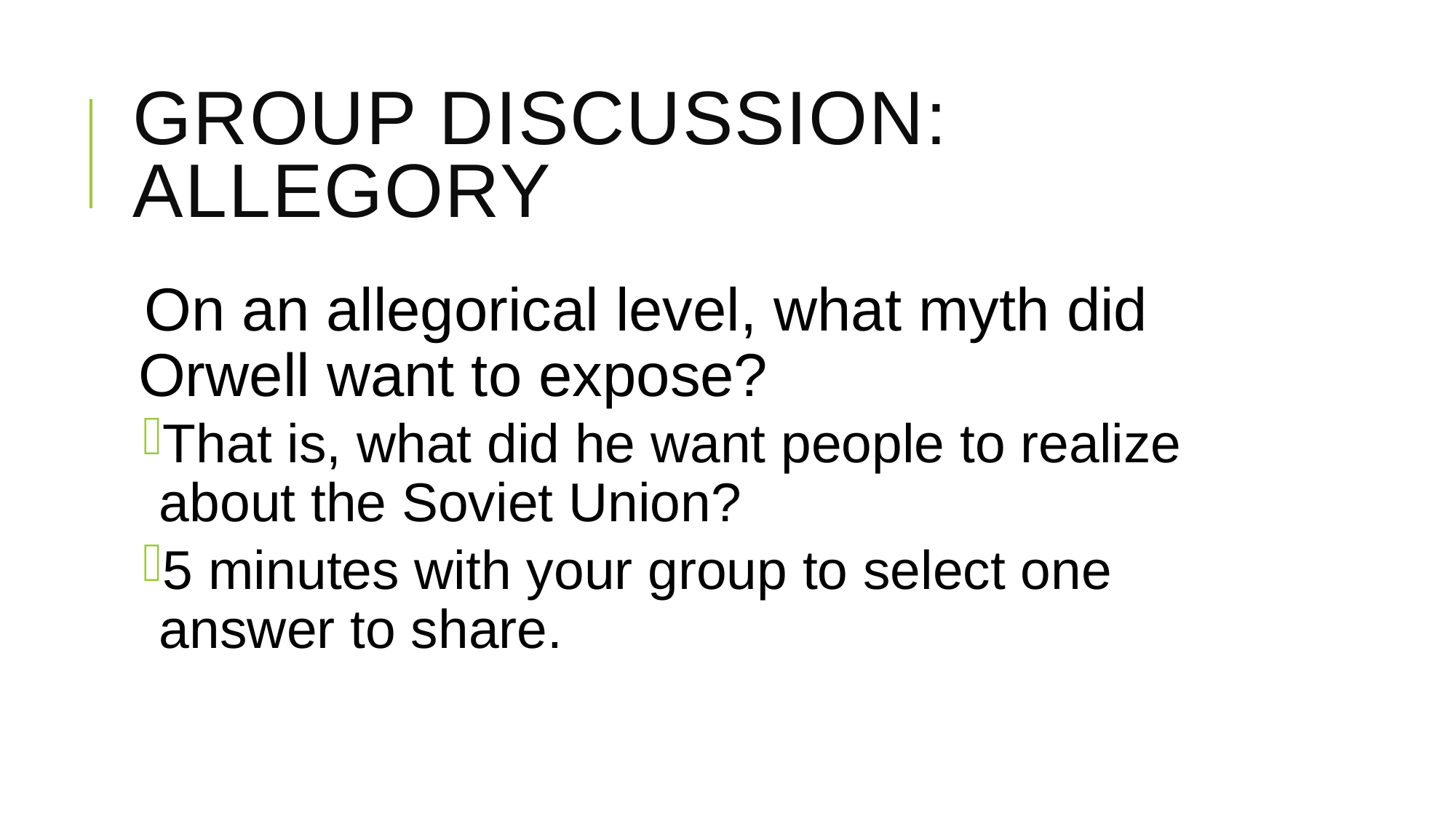

# Group Discussion: Allegory
On an allegorical level, what myth did Orwell want to expose?
That is, what did he want people to realize about the Soviet Union?
5 minutes with your group to select one answer to share.